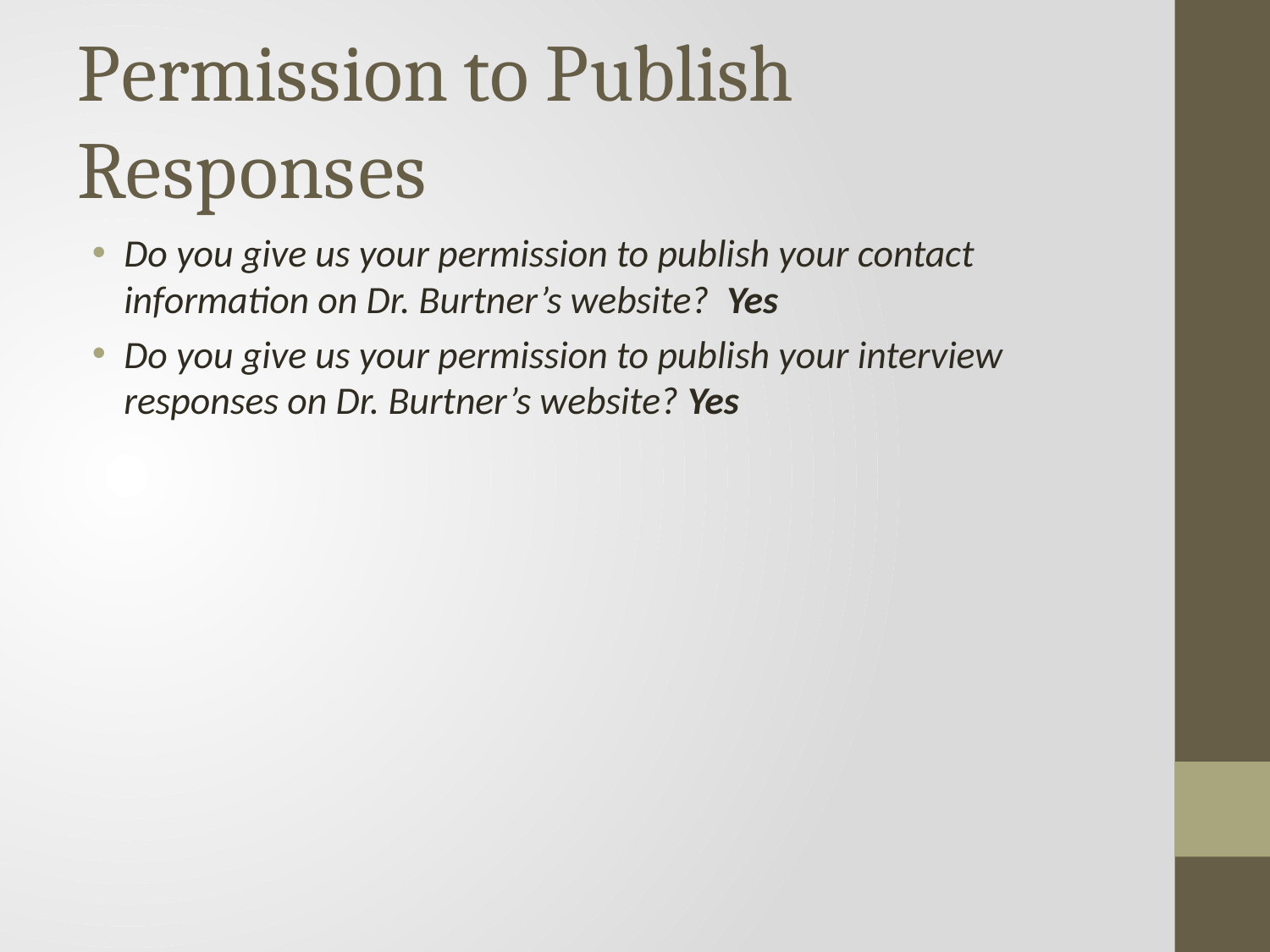

# Permission to Publish Responses
Do you give us your permission to publish your contact information on Dr. Burtner’s website?  Yes
Do you give us your permission to publish your interview responses on Dr. Burtner’s website? Yes